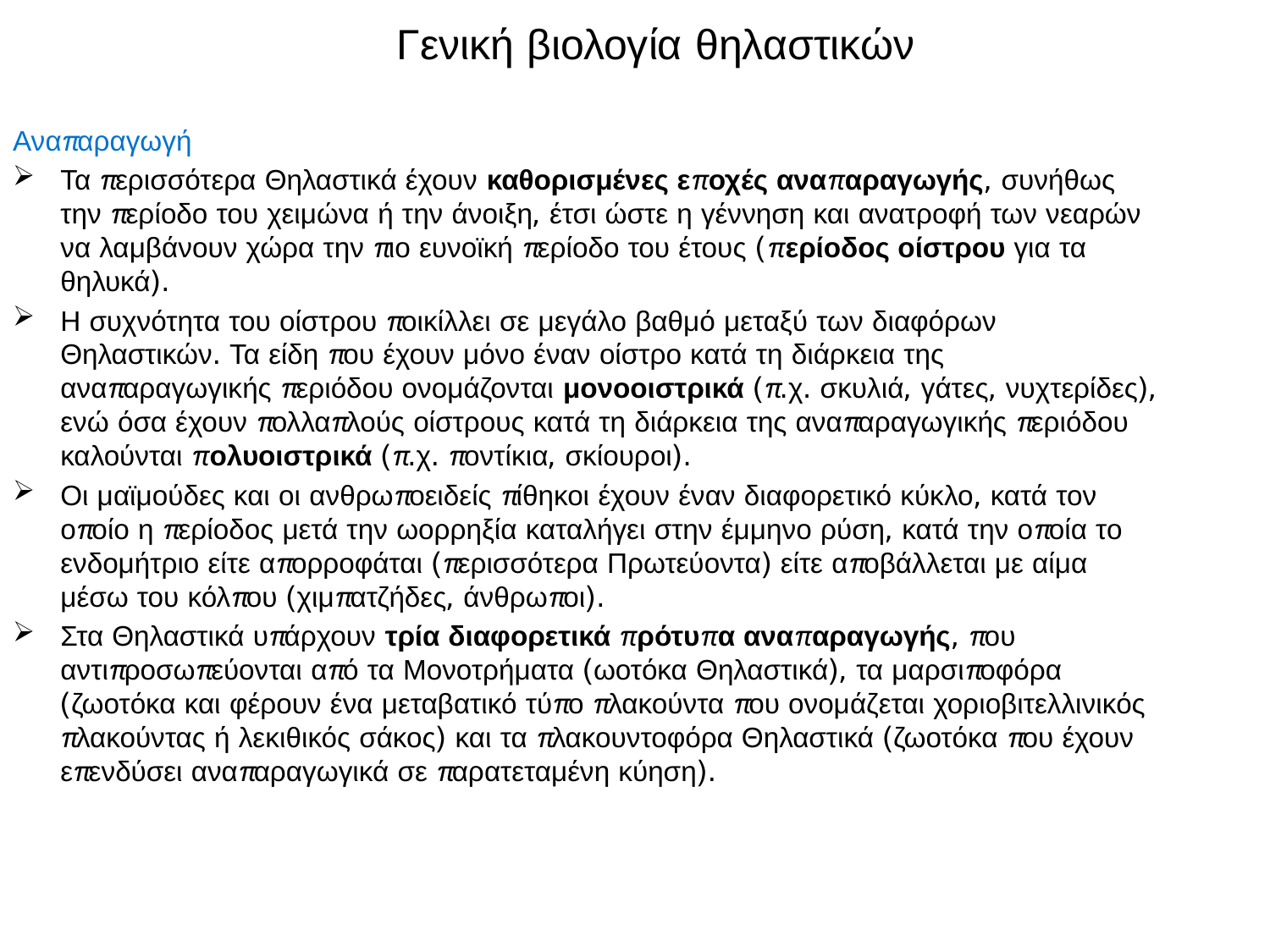

# Γενική βιολογία θηλαστικών
Αναπαραγωγή
Τα περισσότερα Θηλαστικά έχουν καθορισμένες εποχές αναπαραγωγής, συνήθως την περίοδο του χειμώνα ή την άνοιξη, έτσι ώστε η γέννηση και ανατροφή των νεαρών να λαμβάνουν χώρα την πιο ευνοϊκή περίοδο του έτους (περίοδος οίστρου για τα θηλυκά).
Η συχνότητα του οίστρου ποικίλλει σε μεγάλο βαθμό μεταξύ των διαφόρων Θηλαστικών. Τα είδη που έχουν μόνο έναν οίστρο κατά τη διάρκεια της αναπαραγωγικής περιόδου ονομάζονται μονοοιστρικά (π.χ. σκυλιά, γάτες, νυχτερίδες), ενώ όσα έχουν πολλαπλούς οίστρους κατά τη διάρκεια της αναπαραγωγικής περιόδου καλούνται πολυοιστρικά (π.χ. ποντίκια, σκίουροι).
Οι μαϊμούδες και οι ανθρωποειδείς πίθηκοι έχουν έναν διαφορετικό κύκλο, κατά τον οποίο η περίοδος μετά την ωορρηξία καταλήγει στην έμμηνο ρύση, κατά την οποία το ενδομήτριο είτε απορροφάται (περισσότερα Πρωτεύοντα) είτε αποβάλλεται με αίμα μέσω του κόλπου (χιμπατζήδες, άνθρωποι).
Στα Θηλαστικά υπάρχουν τρία διαφορετικά πρότυπα αναπαραγωγής, που αντιπροσωπεύονται από τα Μονοτρήματα (ωοτόκα Θηλαστικά), τα μαρσιποφόρα (ζωοτόκα και φέρουν ένα μεταβατικό τύπο πλακούντα που ονομάζεται χοριοβιτελλινικός πλακούντας ή λεκιθικός σάκος) και τα πλακουντοφόρα Θηλαστικά (ζωοτόκα που έχουν επενδύσει αναπαραγωγικά σε παρατεταμένη κύηση).